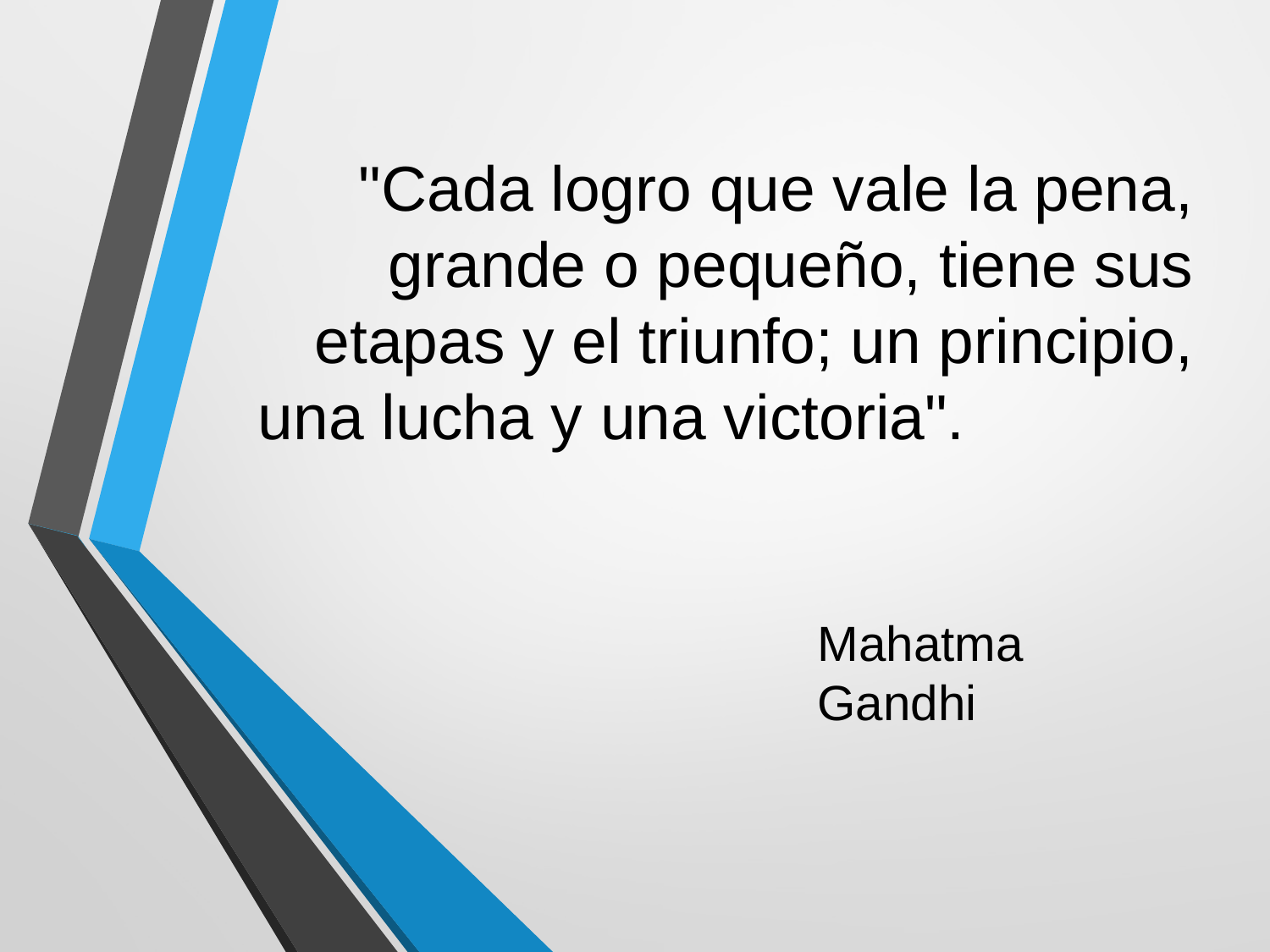

# "Cada logro que vale la pena, grande o pequeño, tiene sus etapas y el triunfo; un principio, una lucha y una victoria".
Mahatma Gandhi